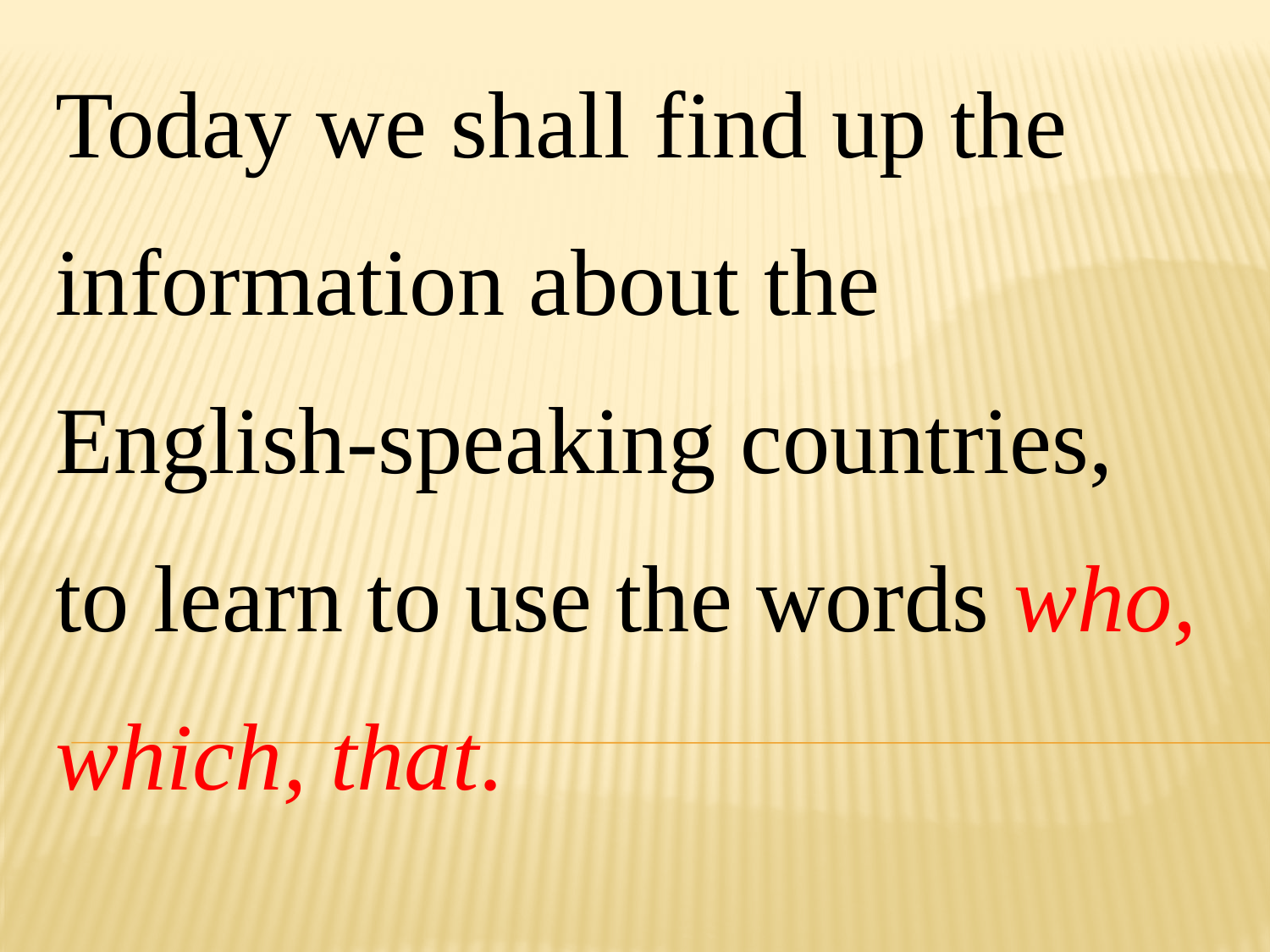

| Today we shall find up the information about the English-speaking countries, to learn to use the words who, which, that. |
| --- |